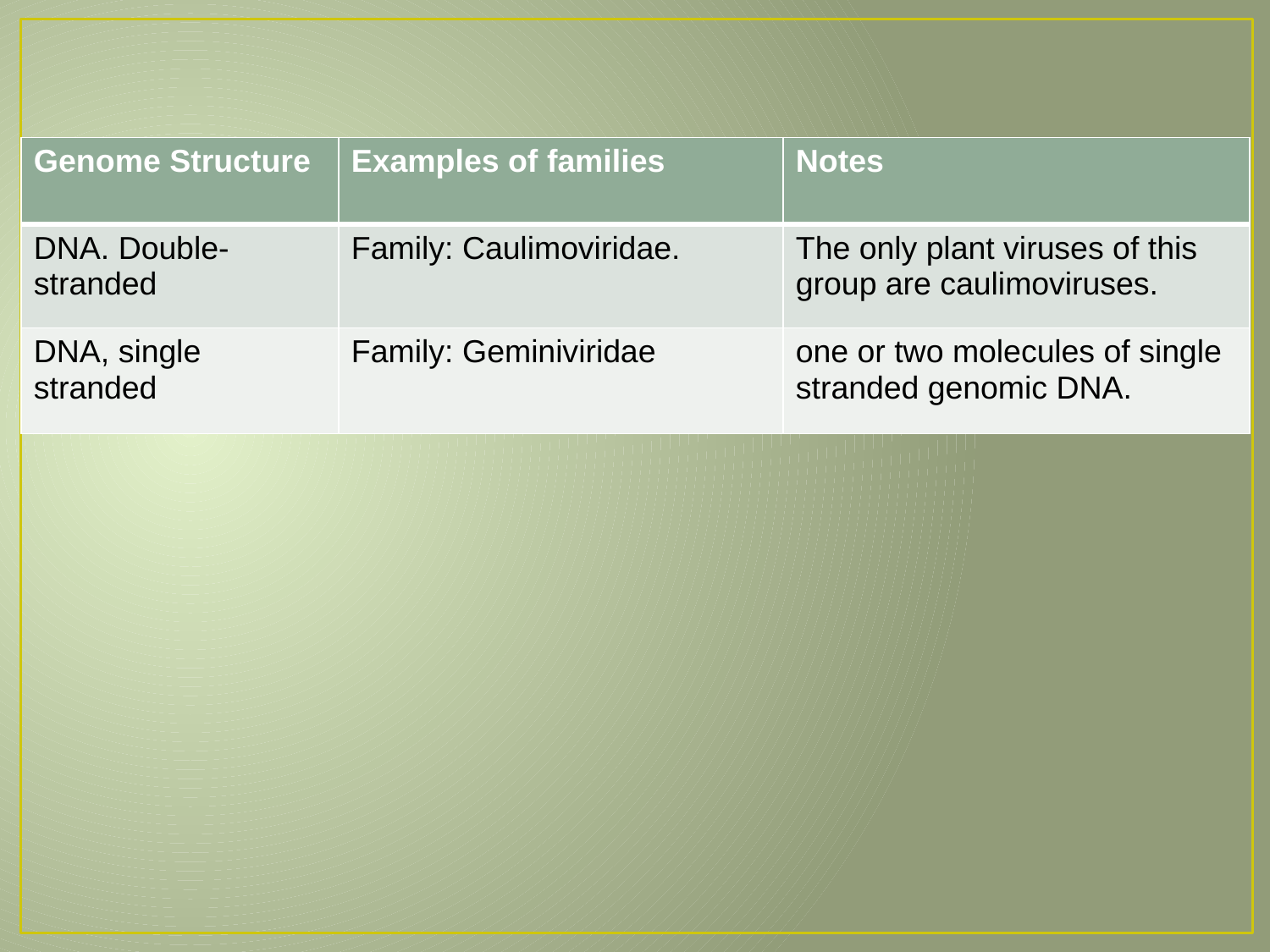

| Genome Structure | Examples of families | Notes |
| --- | --- | --- |
| DNA. Double-stranded | Family: Caulimoviridae. | The only plant viruses of this group are caulimoviruses. |
| DNA, single stranded | Family: Geminiviridae | one or two molecules of single stranded genomic DNA. |